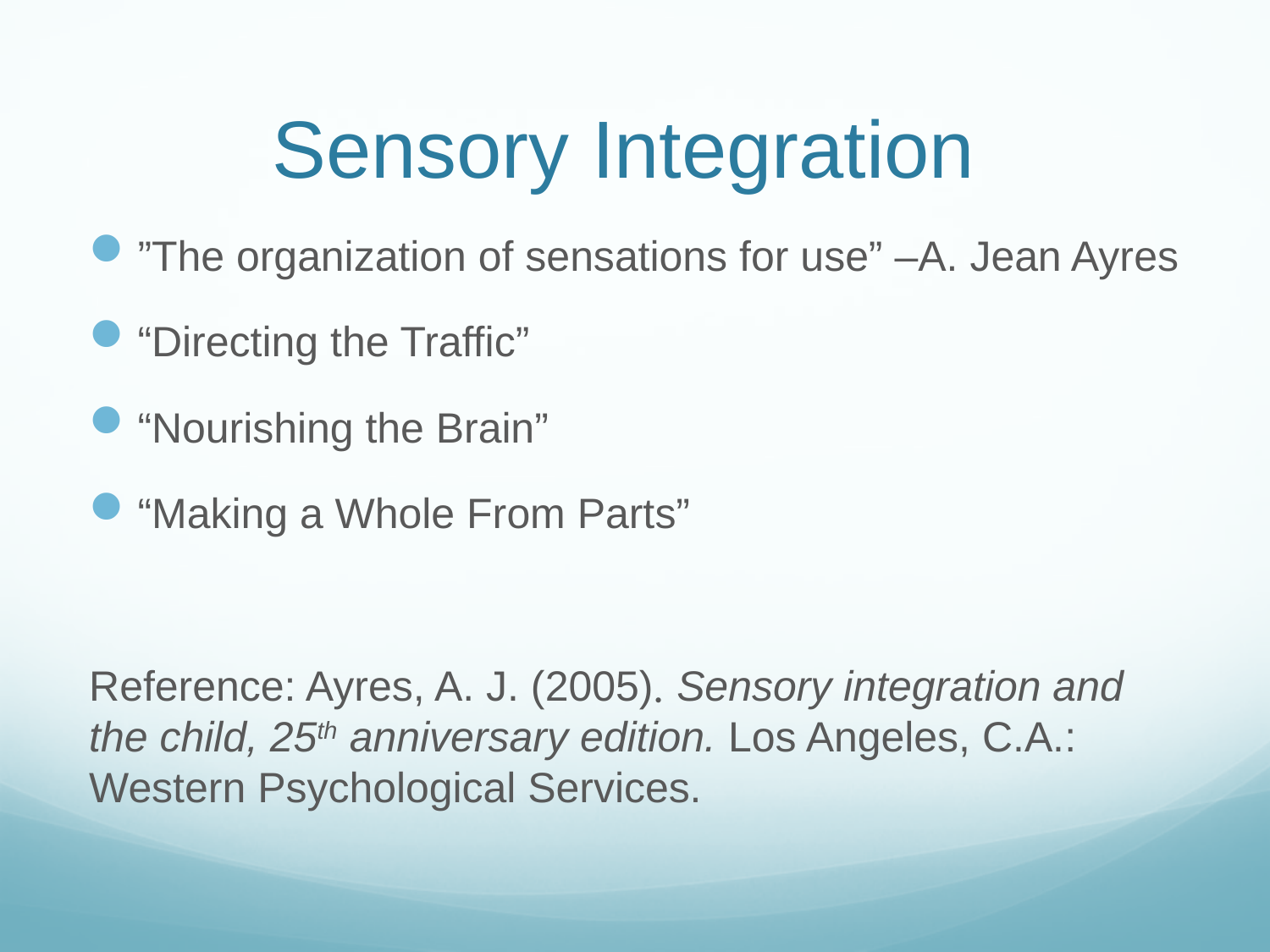

# Sensory Integration
”The organization of sensations for use” –A. Jean Ayres
“Directing the Traffic”
“Nourishing the Brain”
“Making a Whole From Parts”

Reference: Ayres, A. J. (2005). Sensory integration and the child, 25th anniversary edition. Los Angeles, C.A.: Western Psychological Services.